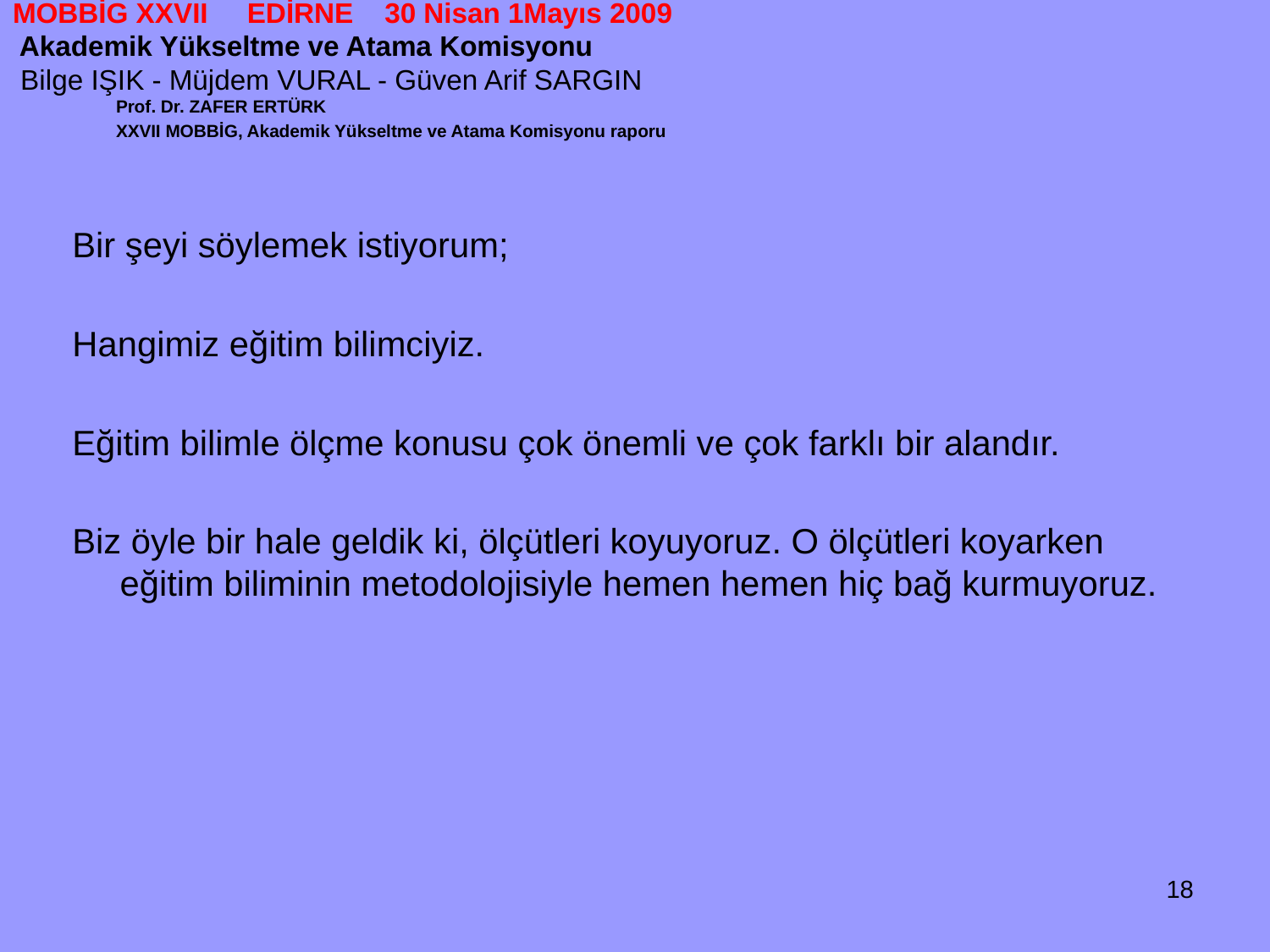

# MOBBİG XXVII     EDİRNE    30 Nisan 1Mayıs 2009 Akademik Yükseltme ve Atama Komisyonu Bilge IŞIK - Müjdem VURAL - Güven Arif SARGIN
         Prof. Dr. ZAFER ERTÜRK
         XXVII MOBBİG, Akademik Yükseltme ve Atama Komisyonu raporu

Bir şeyi söylemek istiyorum;

Hangimiz eğitim bilimciyiz.

Eğitim bilimle ölçme konusu çok önemli ve çok farklı bir alandır.

Biz öyle bir hale geldik ki, ölçütleri koyuyoruz. O ölçütleri koyarken eğitim biliminin metodolojisiyle hemen hemen hiç bağ kurmuyoruz.
18